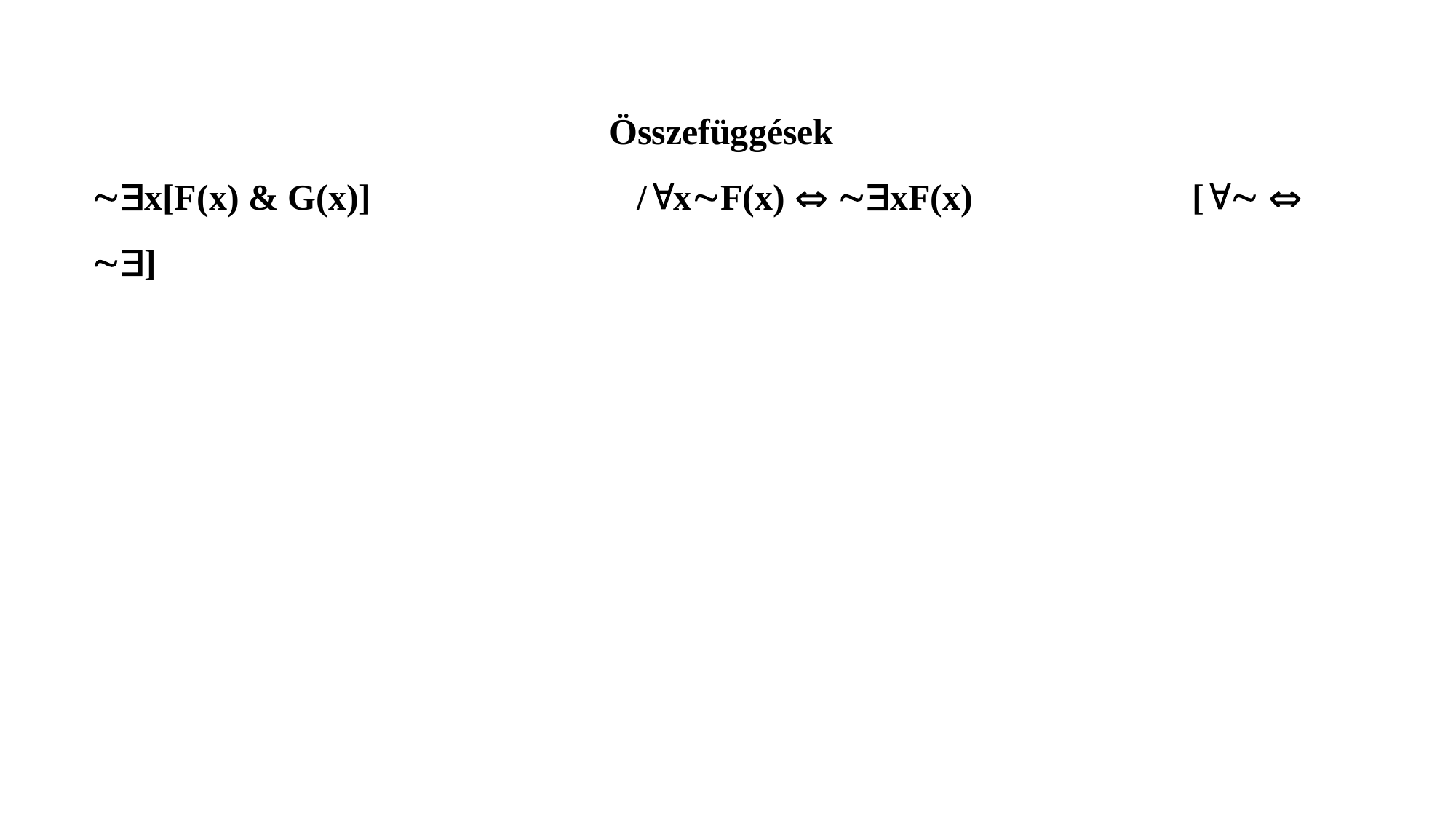

Összefüggések
∼∃x[F(x) & G(x)] 			/∀x∼F(x) ⇔ ∼∃xF(x)		 [∀∼ ⇔ ∼∃]